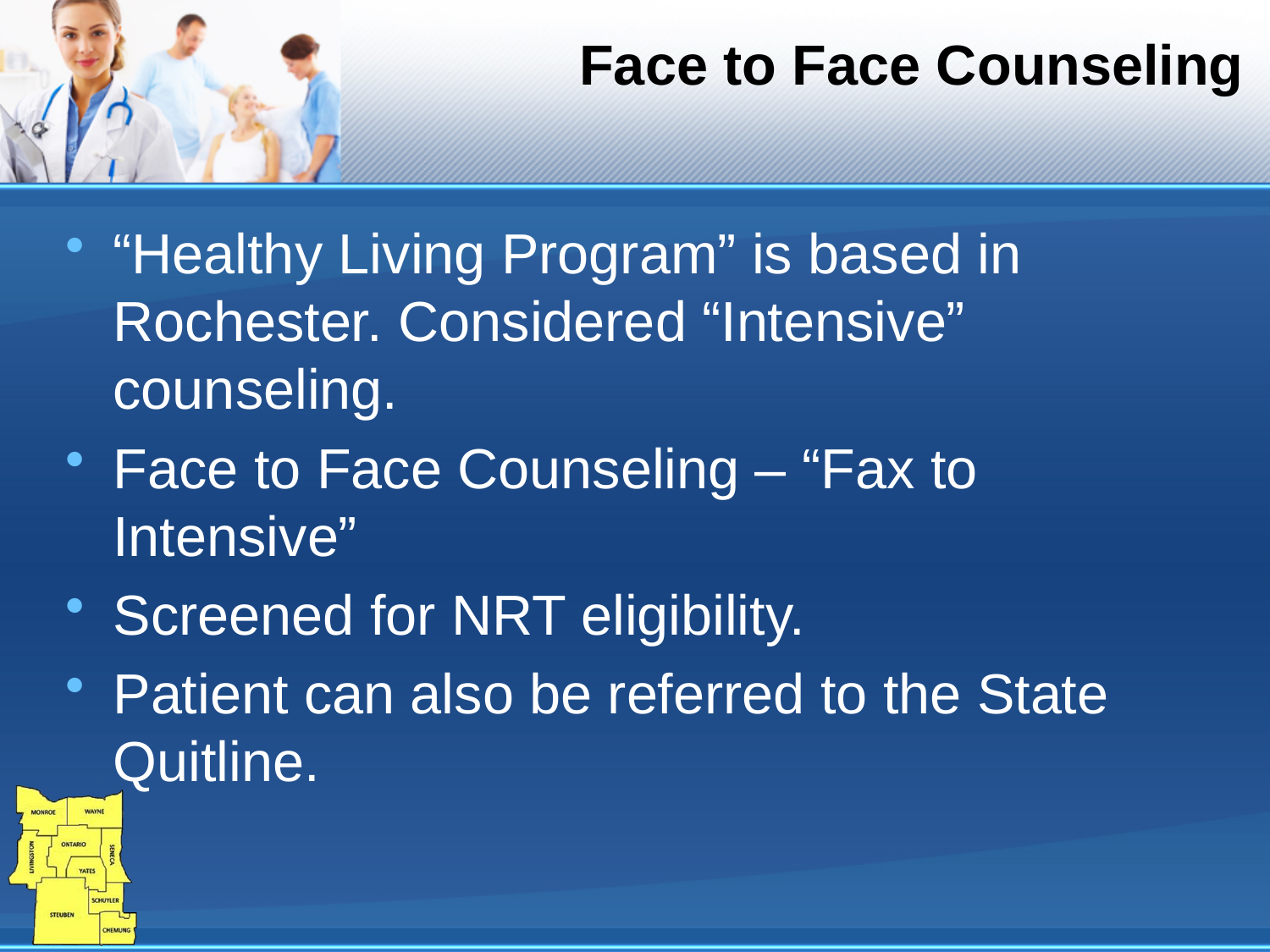

# Face to Face Counseling
“Healthy Living Program” is based in Rochester. Considered “Intensive” counseling.
Face to Face Counseling – “Fax to Intensive”
Screened for NRT eligibility.
Patient can also be referred to the State Quitline.